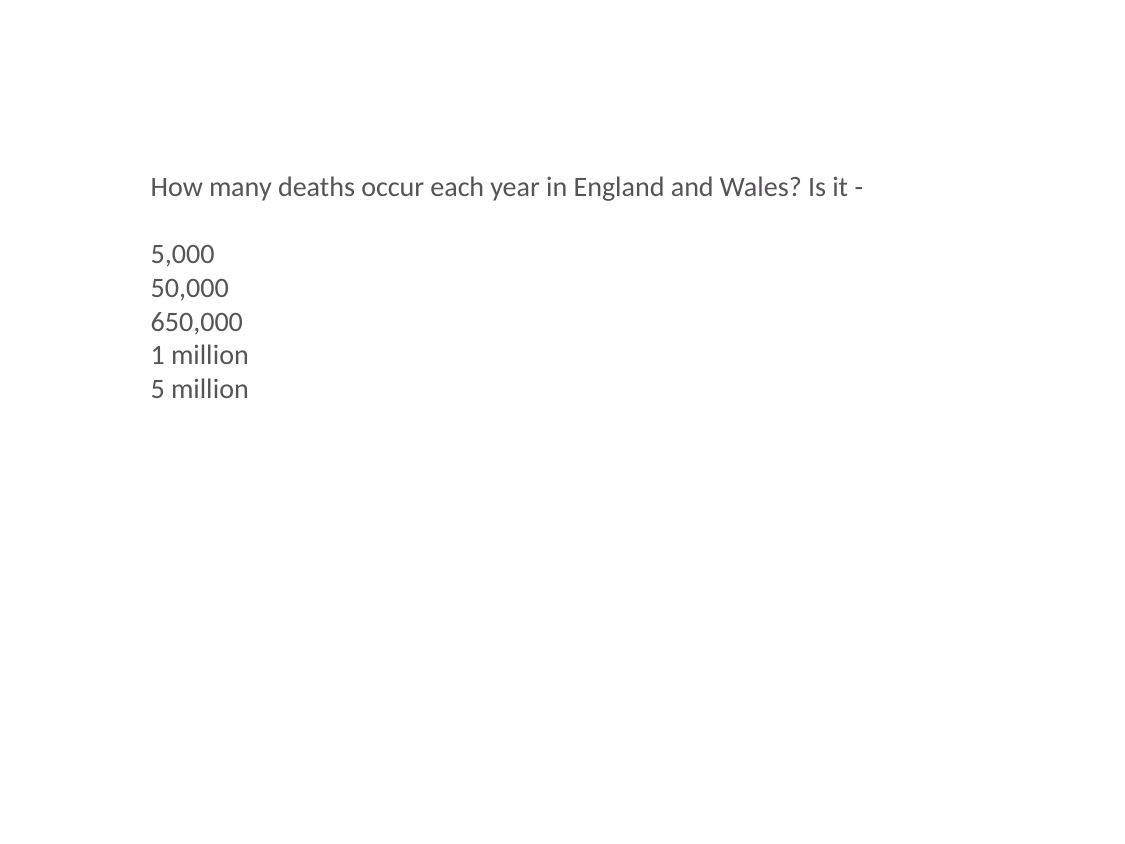

How many deaths occur each year in England and Wales? Is it -

5,000
50,000
650,000
1 million
5 million